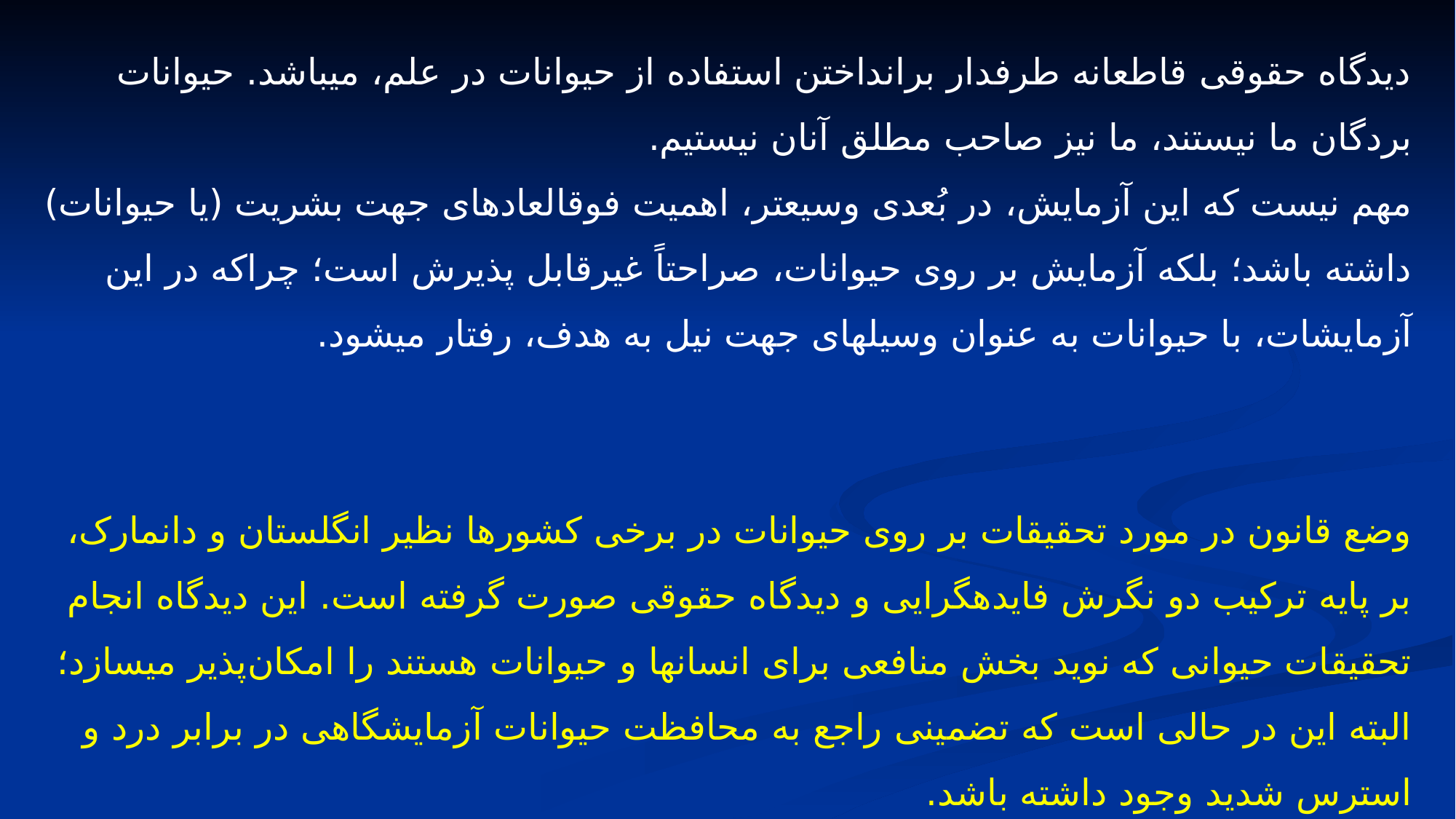

دیدگاه حقوقی قاطعانه طرفدار برانداختن استفاده از حیوانات در علم، می‏باشد. حیوانات بردگان ما نیستند، ما نیز صاحب مطلق آنان نیستیم.
مهم نیست که این آزمایش، در بُعدی وسیعتر، اهمیت فوق‏العاده‏ای جهت بشریت (یا حیوانات) داشته باشد؛ بلکه آزمایش بر روی حیوانات، صراحتاً غیرقابل پذیرش است؛ چراکه در این آزمایشات، با حیوانات به عنوان وسیله‏ای جهت نیل به هدف، رفتار می‏شود.

وضع قانون در مورد تحقیقات بر روی حیوانات در برخی کشورها نظیر انگلستان و دانمارک، بر پایه ترکیب دو نگرش فایده‏گرایی و دیدگاه حقوقی‏ صورت گرفته است. این دیدگاه انجام تحقیقات حیوانی که نوید بخش منافعی برای انسانها و حیوانات هستند را امکان‌پذیر می‏سازد؛ البته این در حالی است که تضمینی راجع به محافظت حیوانات آزمایشگاهی در برابر درد و استرس شدید وجود داشته باشد.